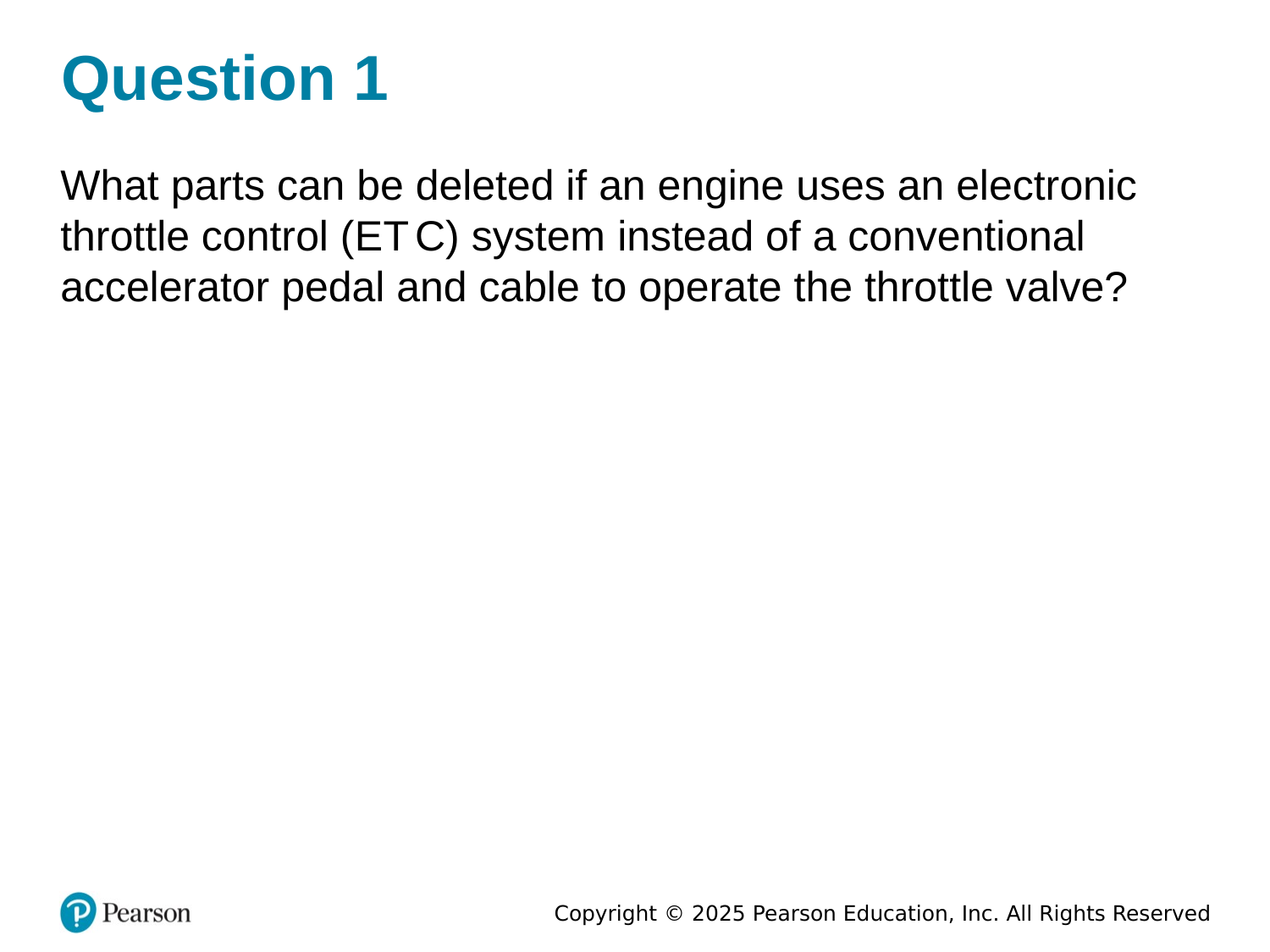

# Question 1
What parts can be deleted if an engine uses an electronic throttle control (E T C) system instead of a conventional accelerator pedal and cable to operate the throttle valve?